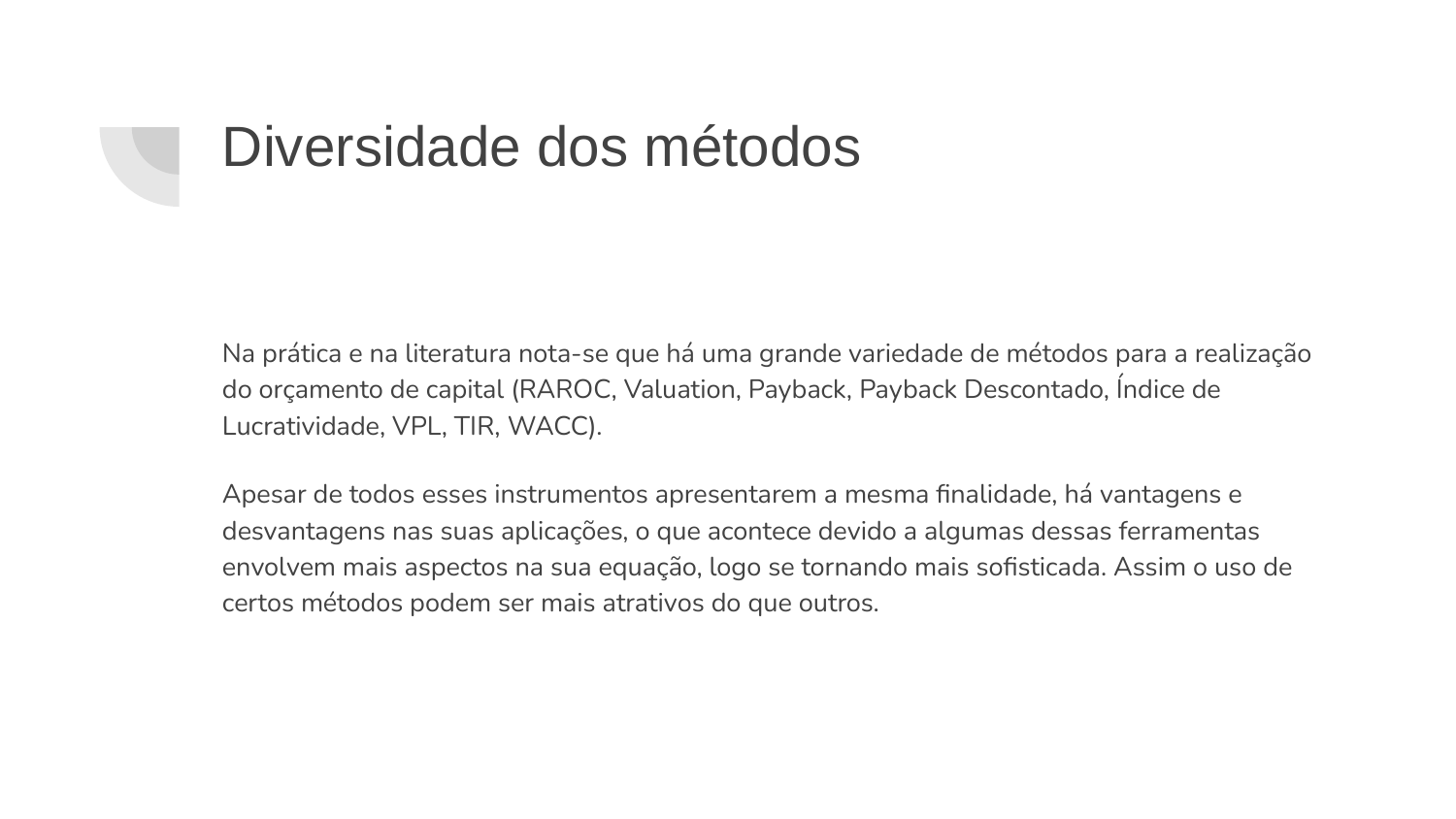

# Diversidade dos métodos
Na prática e na literatura nota-se que há uma grande variedade de métodos para a realização do orçamento de capital (RAROC, Valuation, Payback, Payback Descontado, Índice de Lucratividade, VPL, TIR, WACC).
Apesar de todos esses instrumentos apresentarem a mesma finalidade, há vantagens e desvantagens nas suas aplicações, o que acontece devido a algumas dessas ferramentas envolvem mais aspectos na sua equação, logo se tornando mais sofisticada. Assim o uso de certos métodos podem ser mais atrativos do que outros.